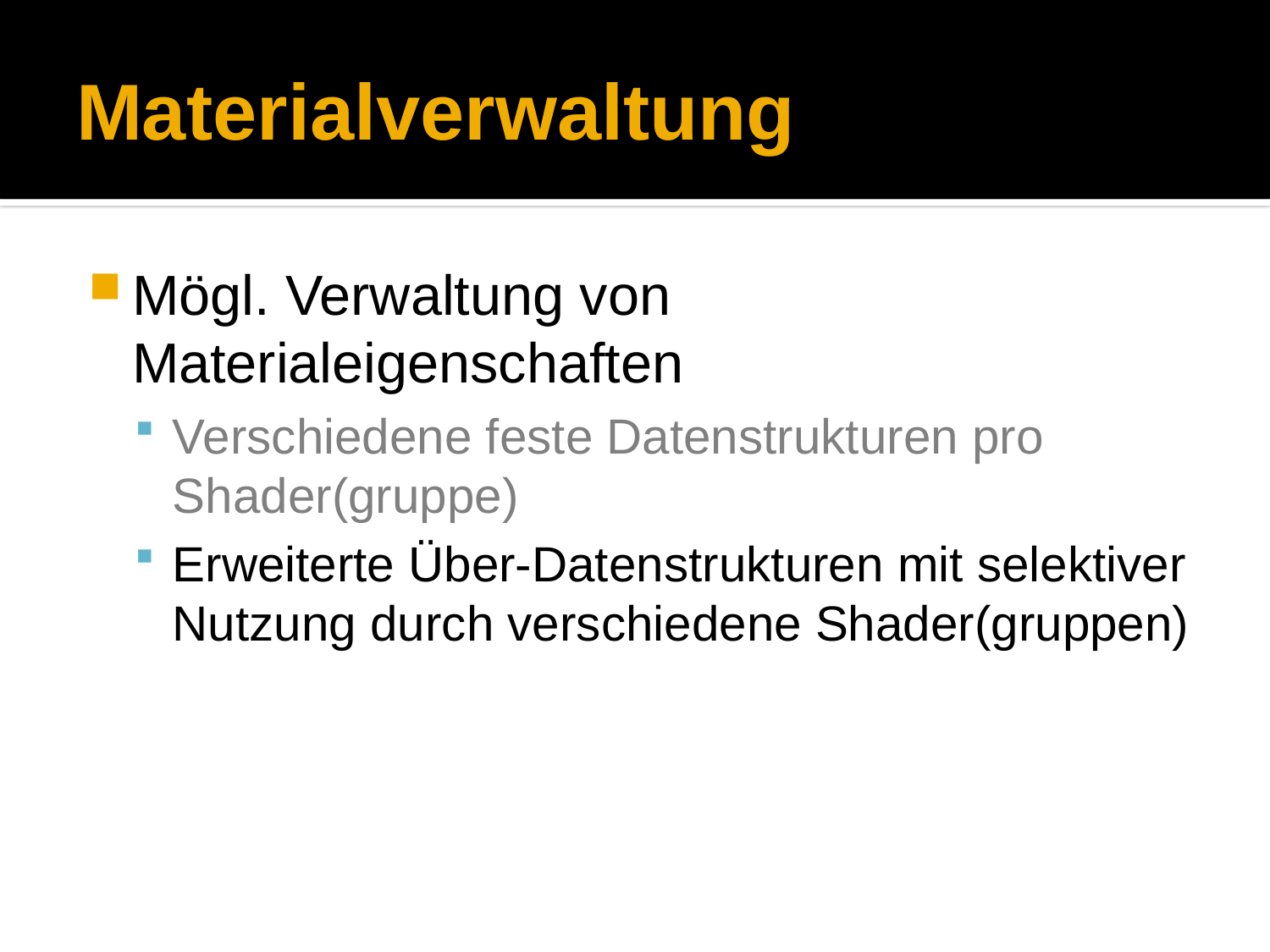

# Materialverwaltung
Mögl. Verwaltung von Materialeigenschaften
Verschiedene feste Datenstrukturen pro Shader(gruppe)
Erweiterte Über-Datenstrukturen mit selektiver Nutzung durch verschiedene Shader(gruppen)